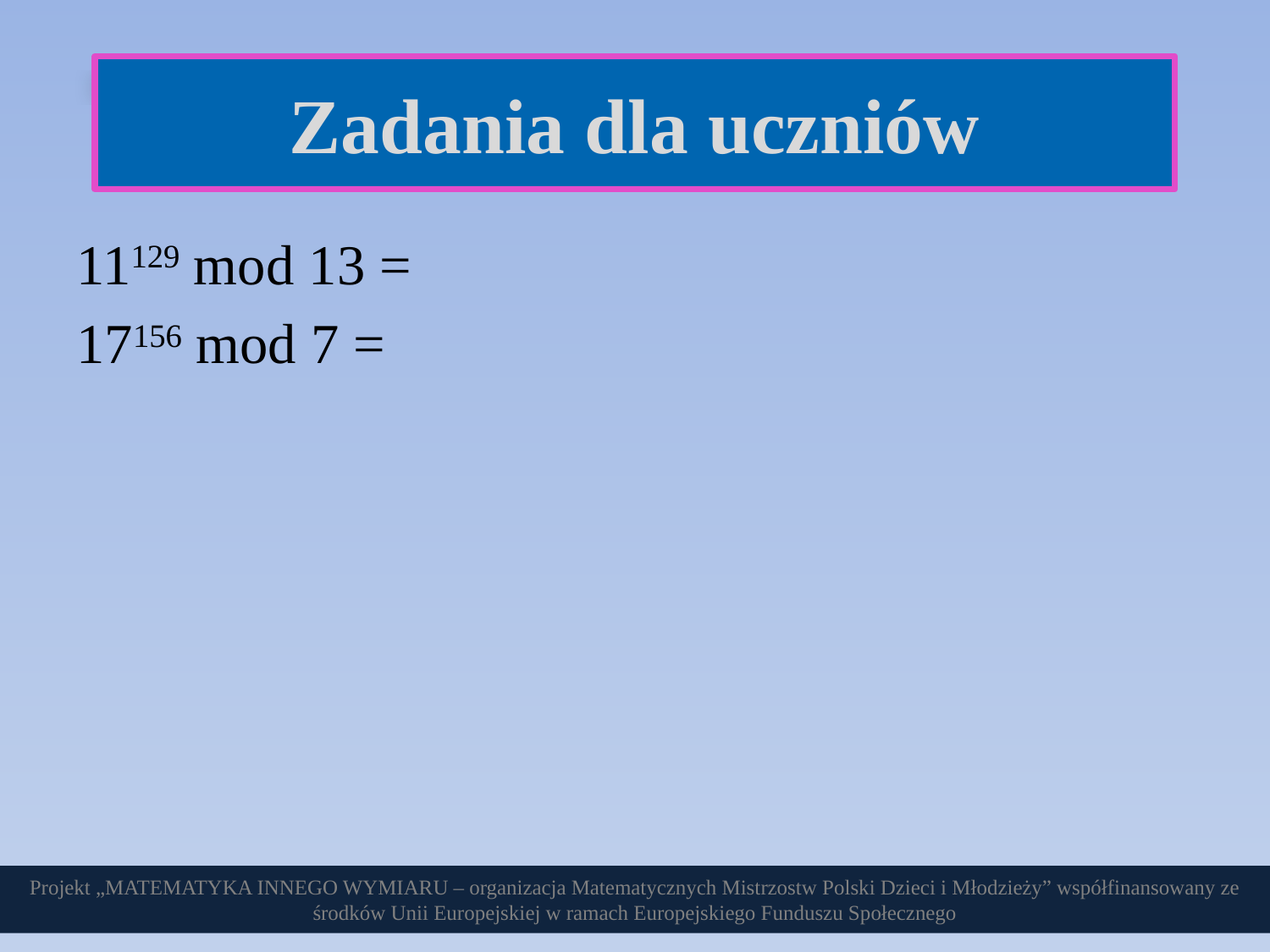

# Zadania dla uczniów
Zadania dla uczniów
11129 mod 13 =
17156 mod 7 =

Projekt „MATEMATYKA INNEGO WYMIARU – organizacja Matematycznych Mistrzostw Polski Dzieci i Młodzieży” współfinansowany ze środków Unii Europejskiej w ramach Europejskiego Funduszu Społecznego